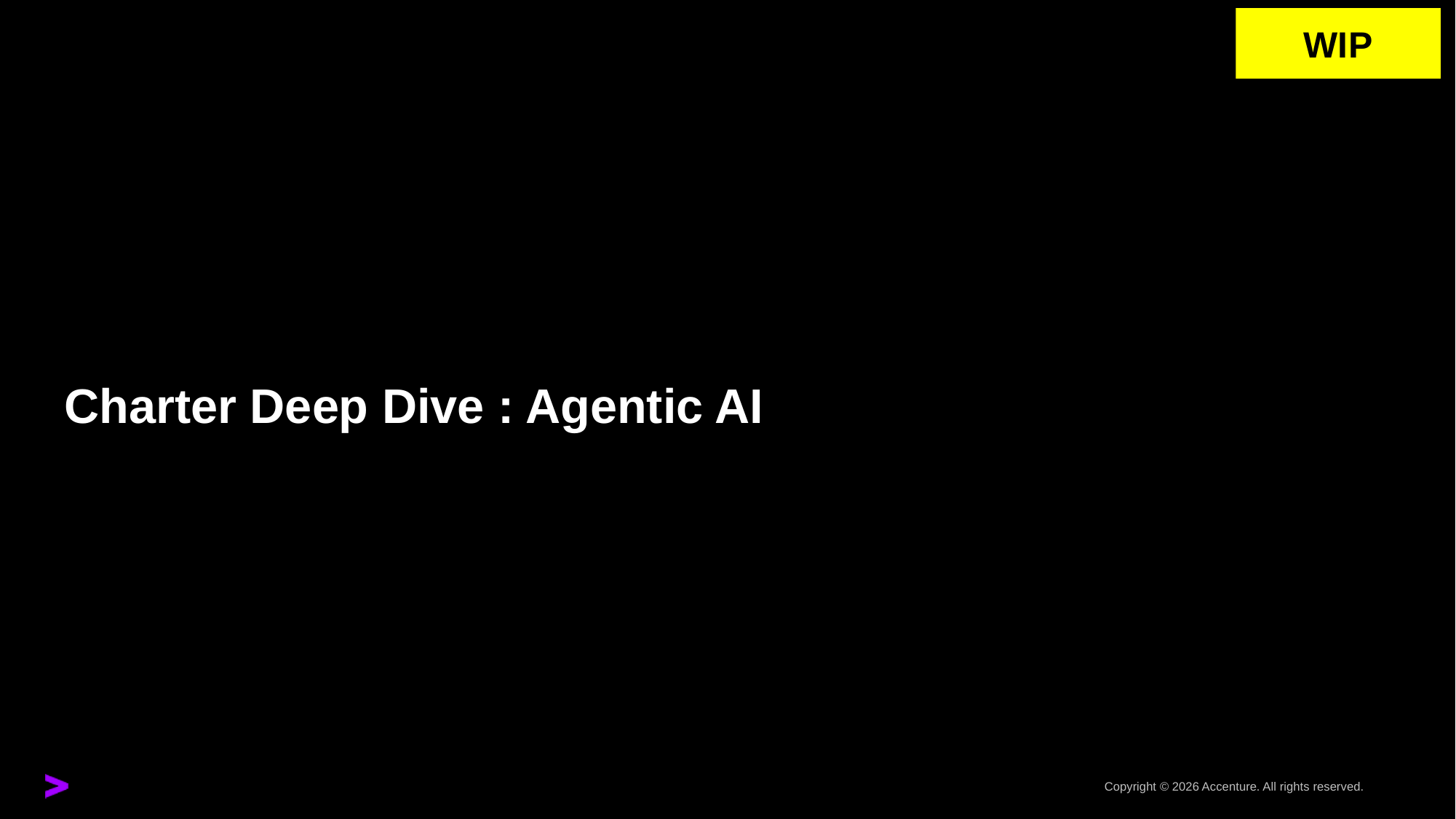

WIP
# Charter Deep Dive : Agentic AI